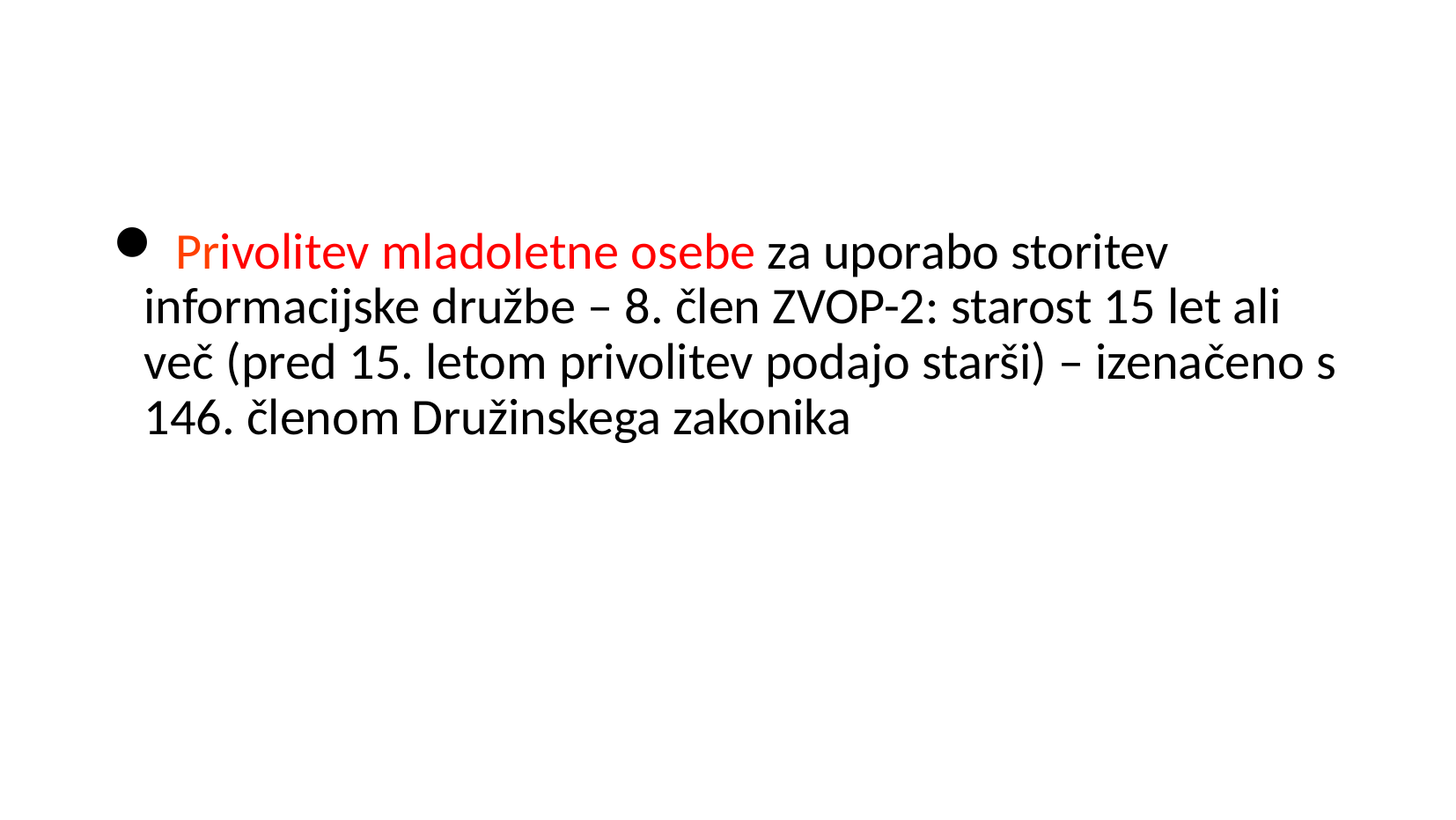

Privolitev mladoletne osebe za uporabo storitev informacijske družbe – 8. člen ZVOP-2: starost 15 let ali več (pred 15. letom privolitev podajo starši) – izenačeno s 146. členom Družinskega zakonika